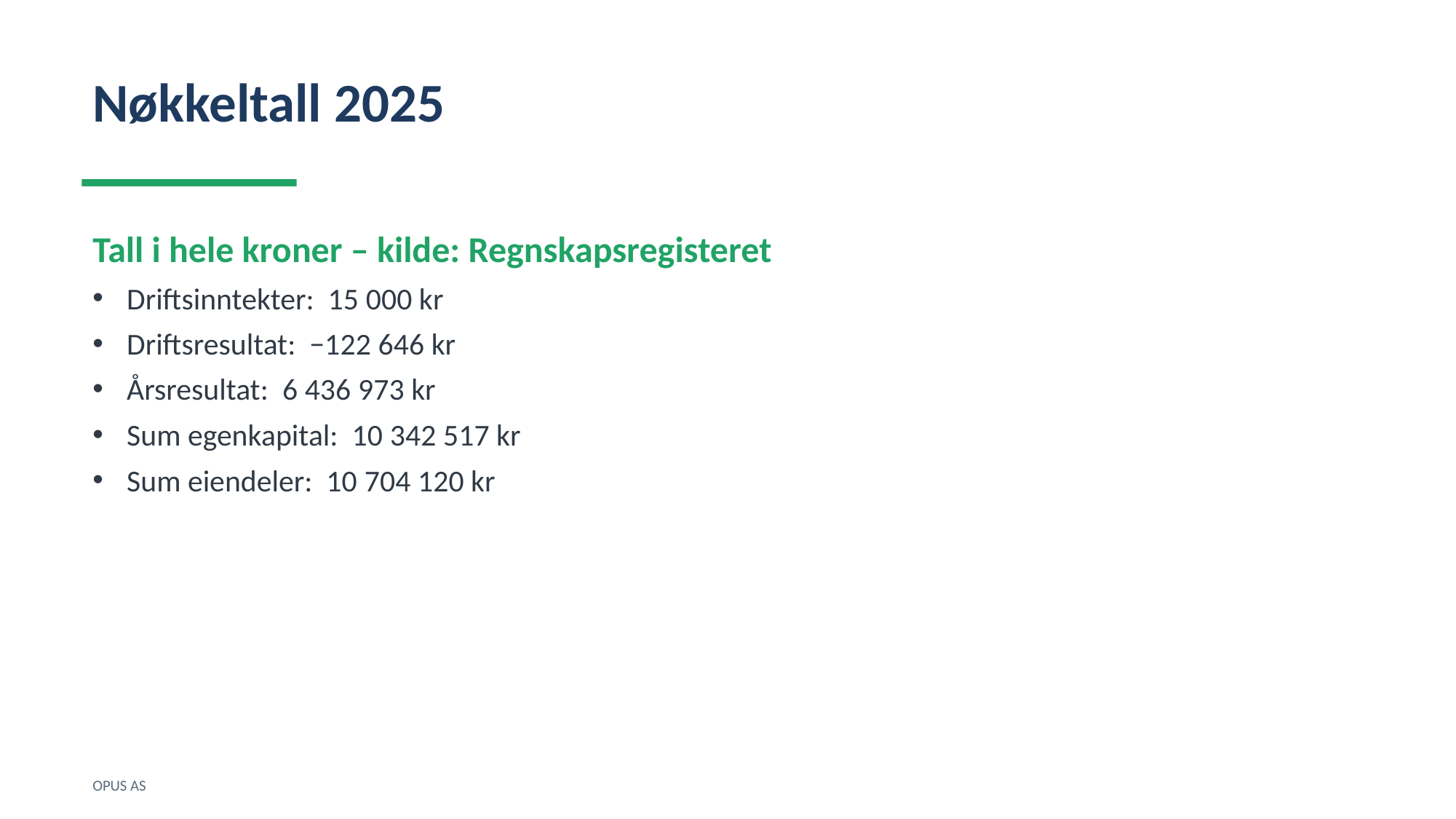

Nøkkeltall 2025

Tall i hele kroner – kilde: Regnskapsregisteret
Driftsinntekter:  15 000 kr
Driftsresultat:  −122 646 kr
Årsresultat:  6 436 973 kr
Sum egenkapital:  10 342 517 kr
Sum eiendeler:  10 704 120 kr
OPUS AS